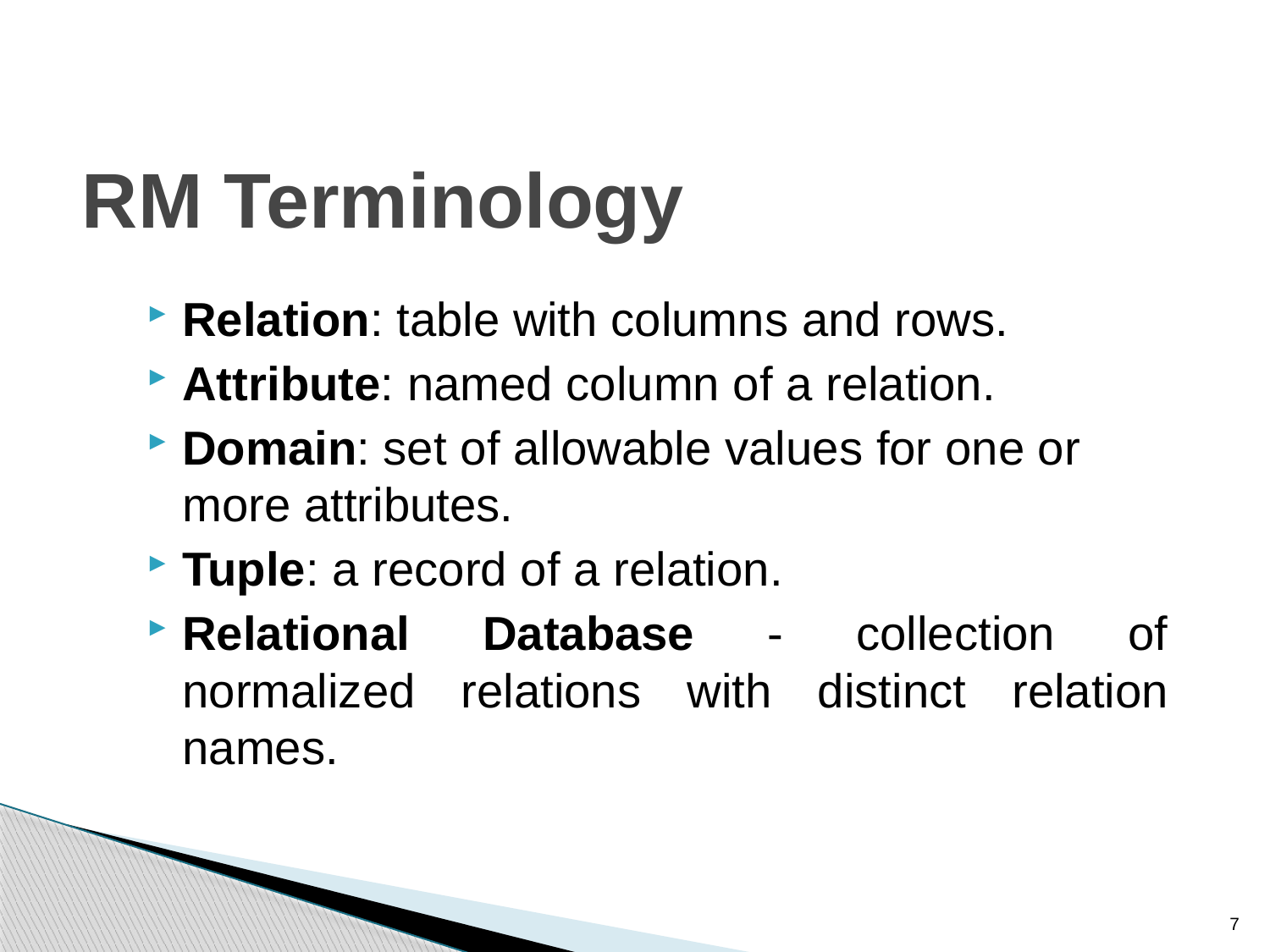

# RM Terminology
Relation: table with columns and rows.
Attribute: named column of a relation.
Domain: set of allowable values for one or more attributes.
Tuple: a record of a relation.
Relational Database - collection of normalized relations with distinct relation names.
7